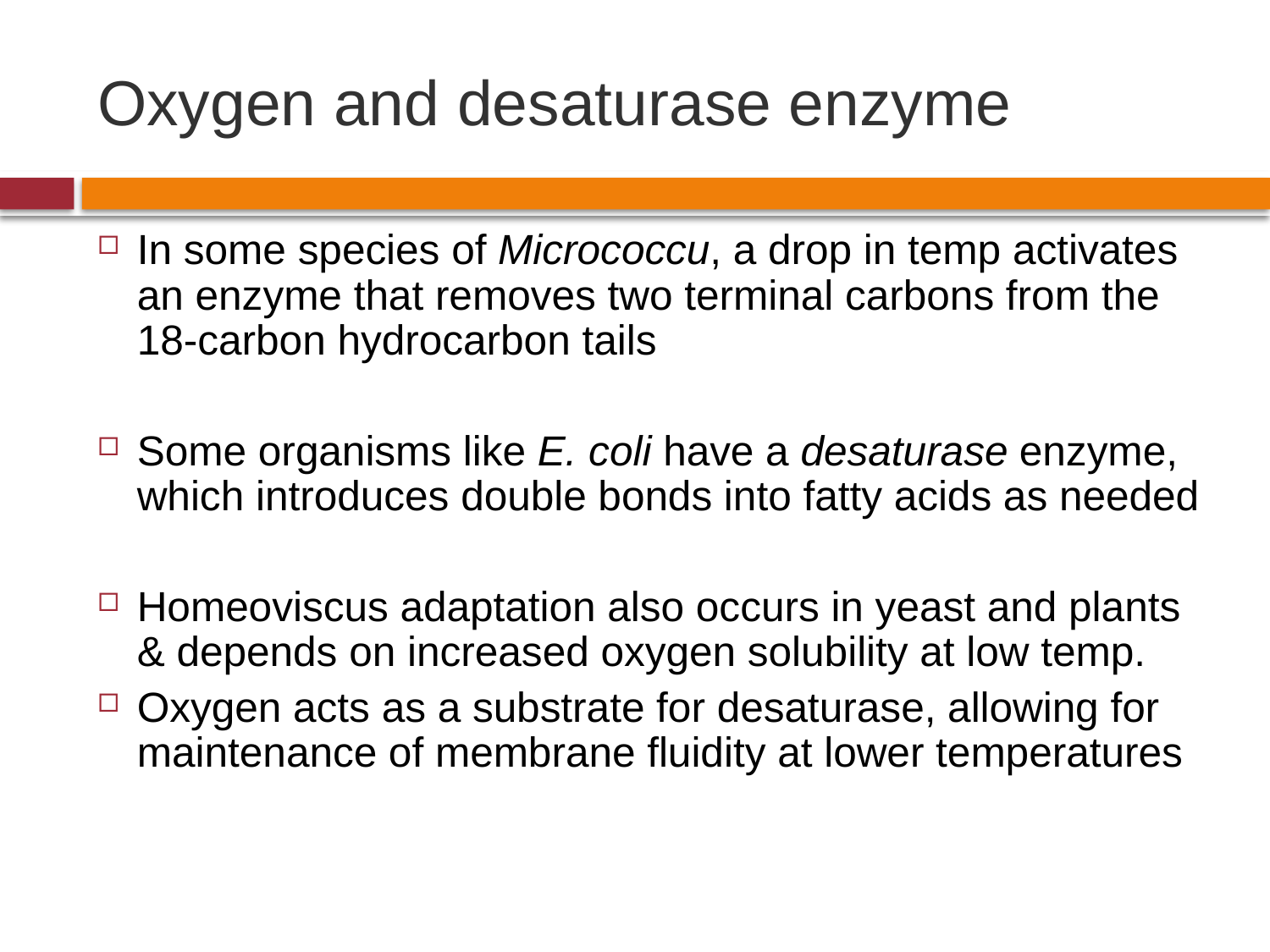

# Oxygen and desaturase enzyme
In some species of Micrococcu, a drop in temp activates an enzyme that removes two terminal carbons from the 18-carbon hydrocarbon tails

Some organisms like E. coli have a desaturase enzyme, which introduces double bonds into fatty acids as needed

Homeoviscus adaptation also occurs in yeast and plants & depends on increased oxygen solubility at low temp.
Oxygen acts as a substrate for desaturase, allowing for maintenance of membrane fluidity at lower temperatures